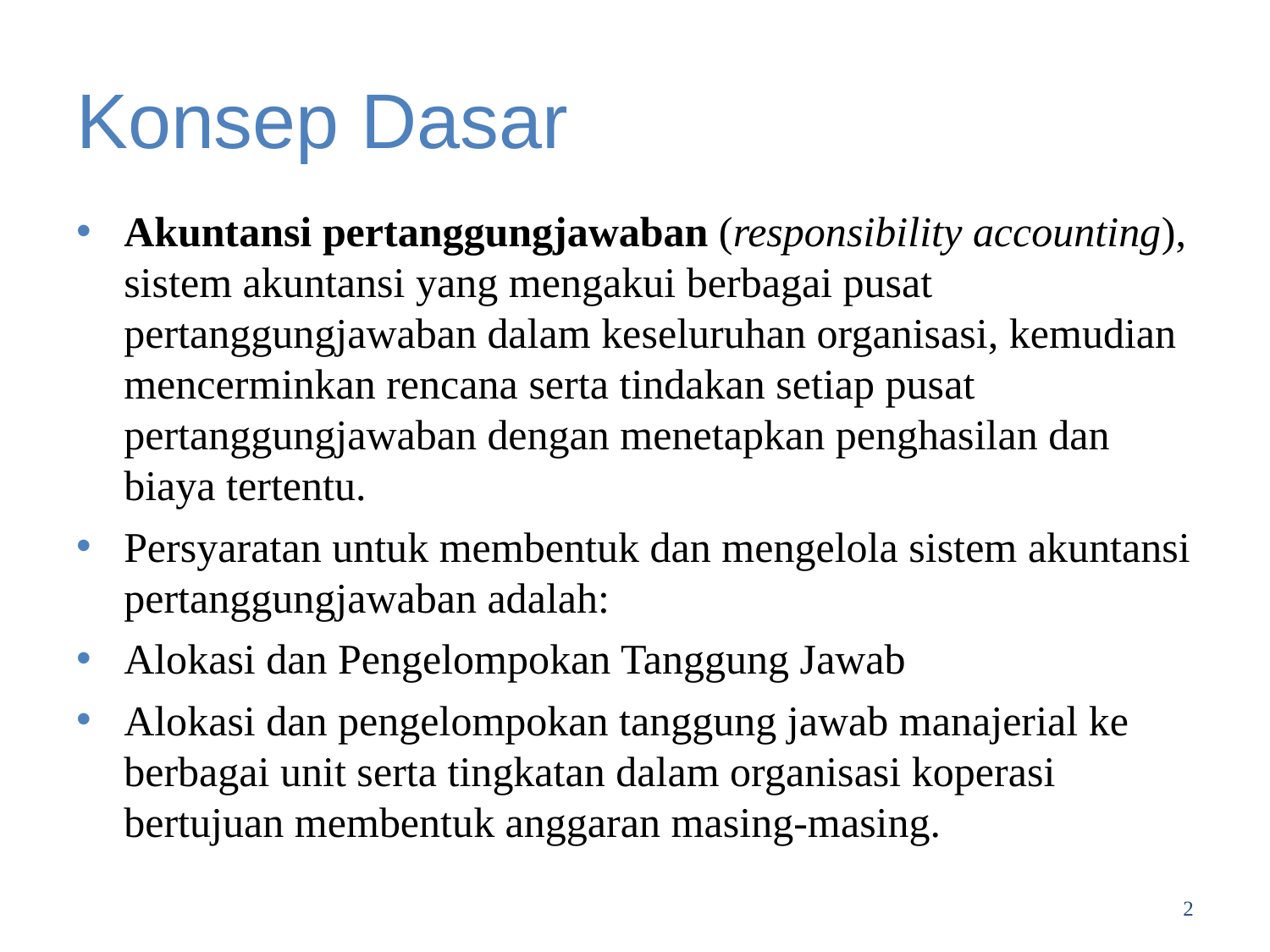

# Konsep Dasar
Akuntansi pertanggungjawaban (responsibility accounting), sistem akuntansi yang mengakui berbagai pusat pertanggungjawaban dalam keseluruhan organisasi, kemudian mencerminkan rencana serta tindakan setiap pusat pertanggungjawaban dengan menetapkan penghasilan dan biaya tertentu.
Persyaratan untuk membentuk dan mengelola sistem akuntansi pertanggungjawaban adalah:
Alokasi dan Pengelompokan Tanggung Jawab
Alokasi dan pengelompokan tanggung jawab manajerial ke berbagai unit serta tingkatan dalam organisasi koperasi bertujuan membentuk anggaran masing-masing.
2